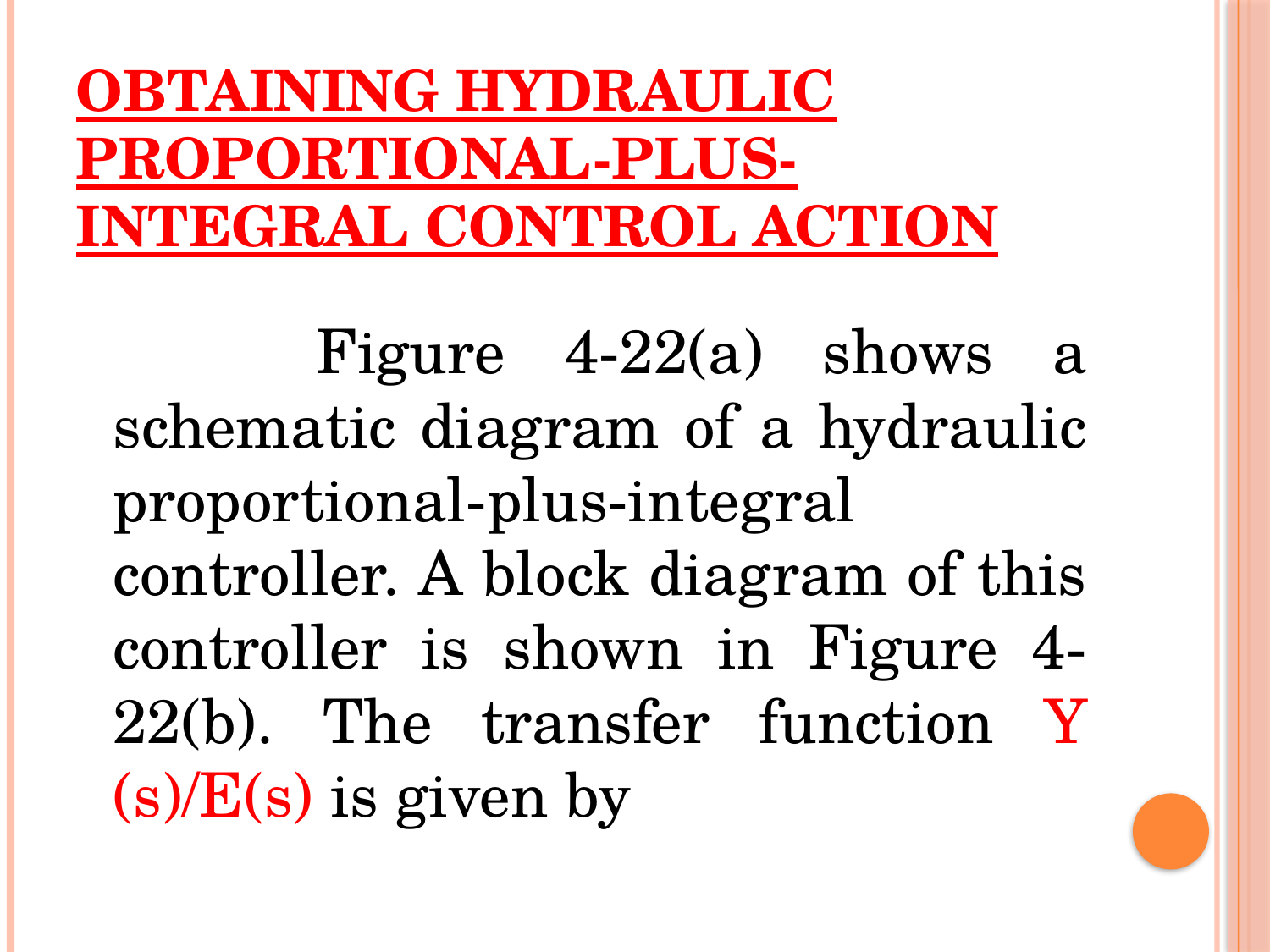

# Obtaining Hydraulic Proportional-Plus-Integral Control Action

    Figure 4-22(a) shows a schematic diagram of a hydraulic proportional-plus-integral controller. A block diagram of this controller is shown in Figure 4-22(b). The transfer function Y (s)/E(s) is given by